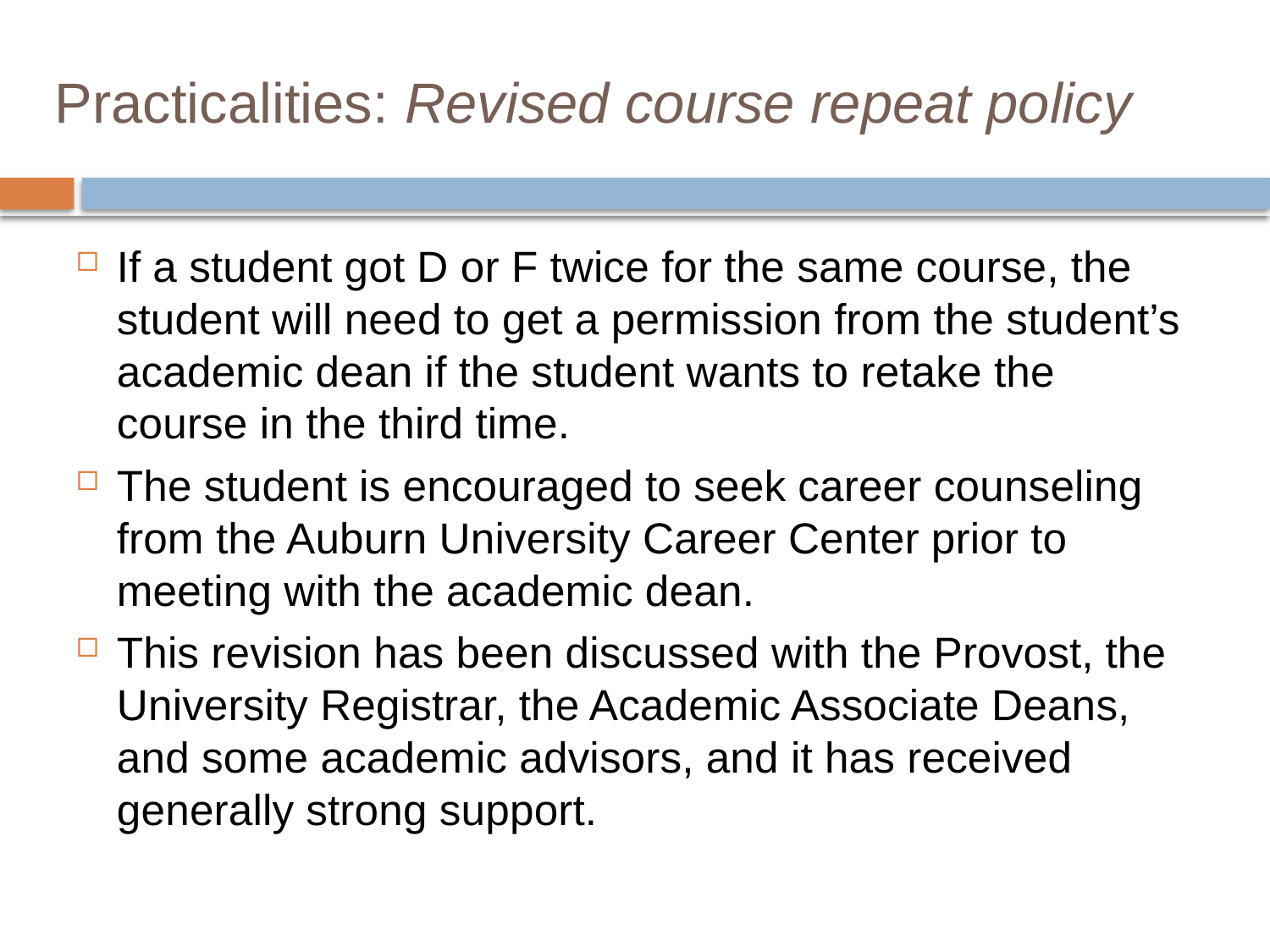

# Practicalities: Revised course repeat policy
If a student got D or F twice for the same course, the student will need to get a permission from the student’s academic dean if the student wants to retake the course in the third time.
The student is encouraged to seek career counseling from the Auburn University Career Center prior to meeting with the academic dean.
This revision has been discussed with the Provost, the University Registrar, the Academic Associate Deans, and some academic advisors, and it has received generally strong support.